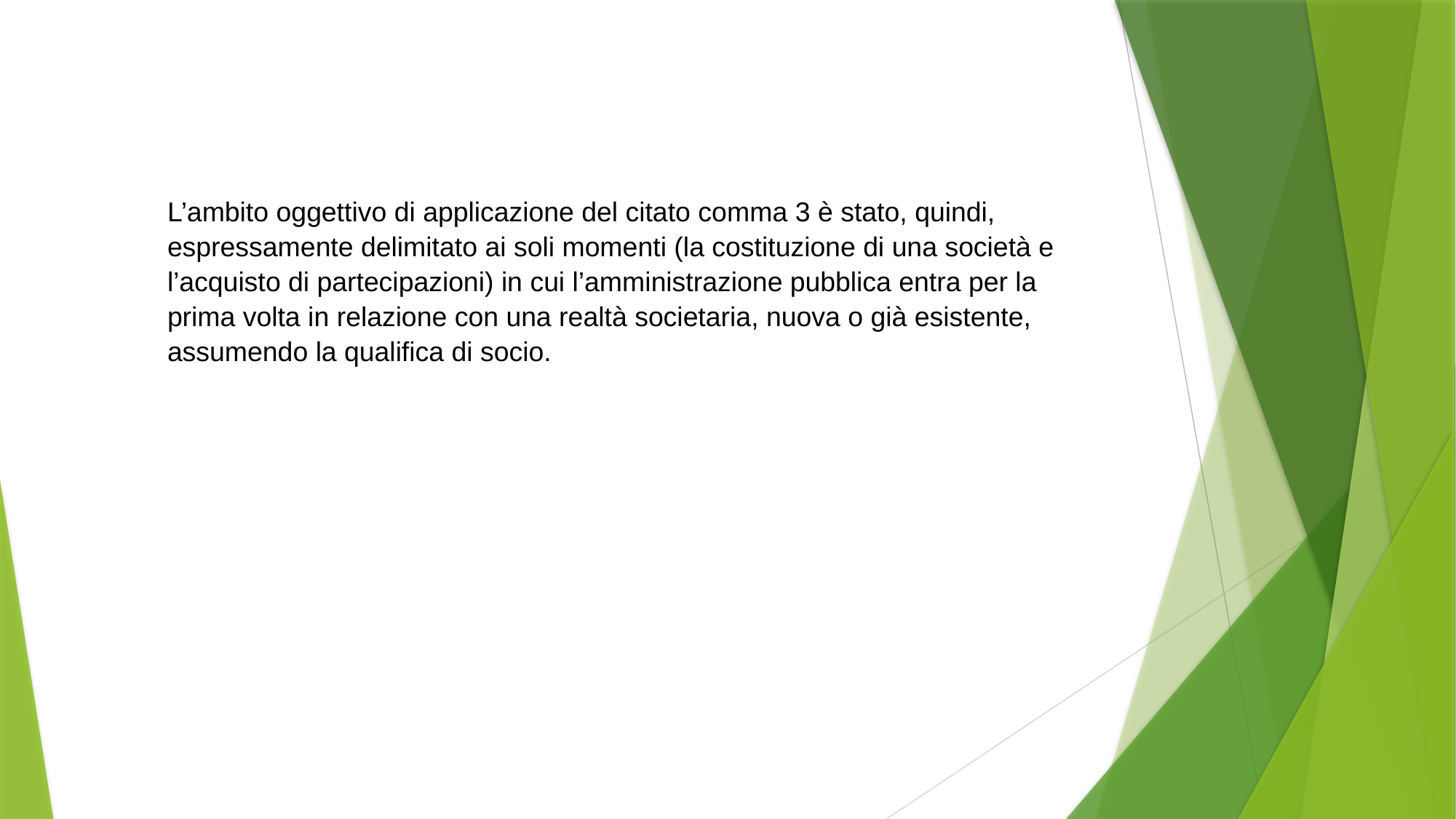

L’ambito oggettivo di applicazione del citato comma 3 è stato, quindi, espressamente delimitato ai soli momenti (la costituzione di una società e l’acquisto di partecipazioni) in cui l’amministrazione pubblica entra per la prima volta in relazione con una realtà societaria, nuova o già esistente, assumendo la qualifica di socio.